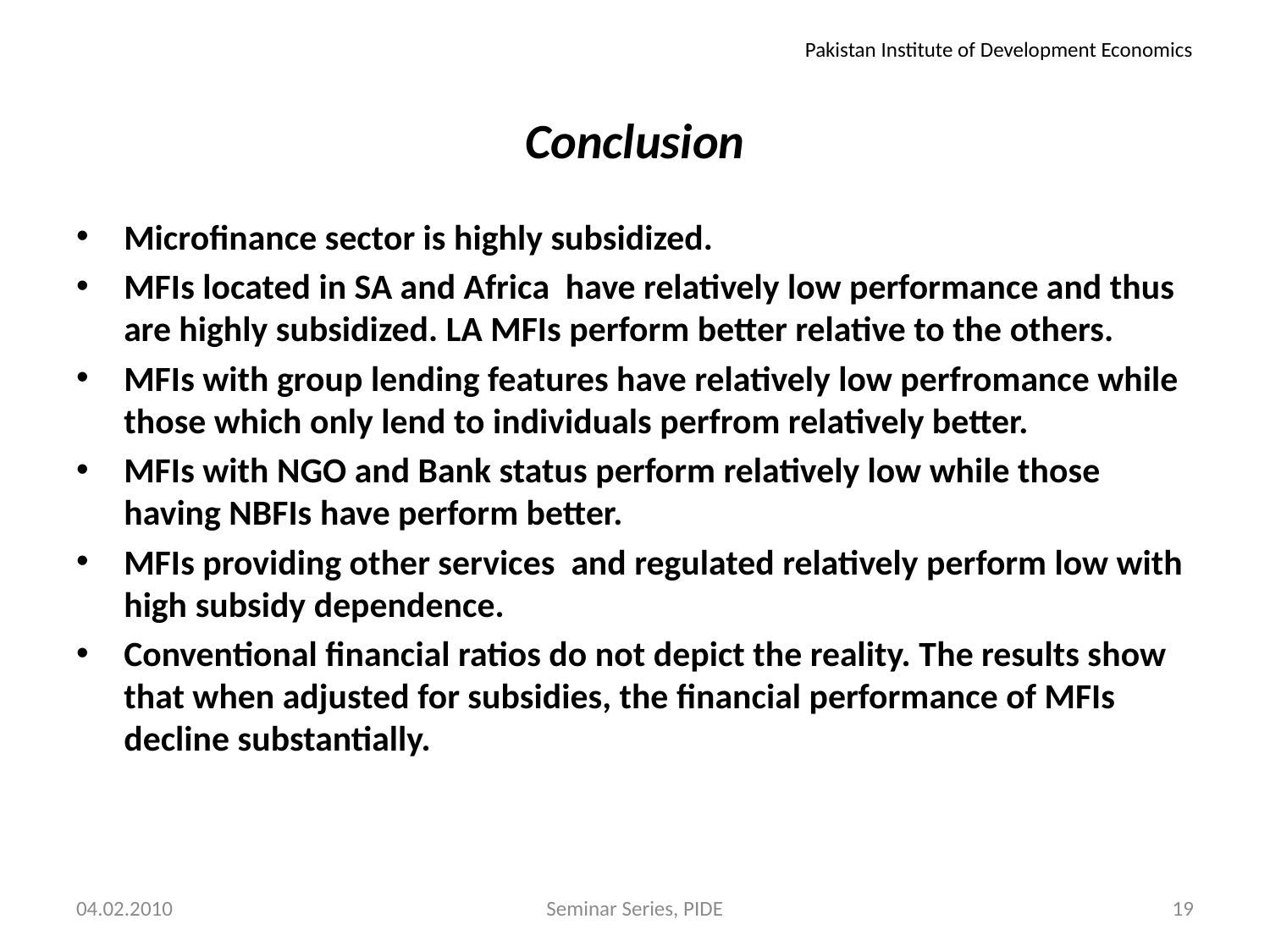

Pakistan Institute of Development Economics
# Conclusion
Microfinance sector is highly subsidized.
MFIs located in SA and Africa  have relatively low performance and thus are highly subsidized. LA MFIs perform better relative to the others.
MFIs with group lending features have relatively low perfromance while those which only lend to individuals perfrom relatively better.
MFIs with NGO and Bank status perform relatively low while those having NBFIs have perform better.
MFIs providing other services  and regulated relatively perform low with high subsidy dependence.
Conventional financial ratios do not depict the reality. The results show that when adjusted for subsidies, the financial performance of MFIs decline substantially.

04.02.2010
Seminar Series, PIDE
19